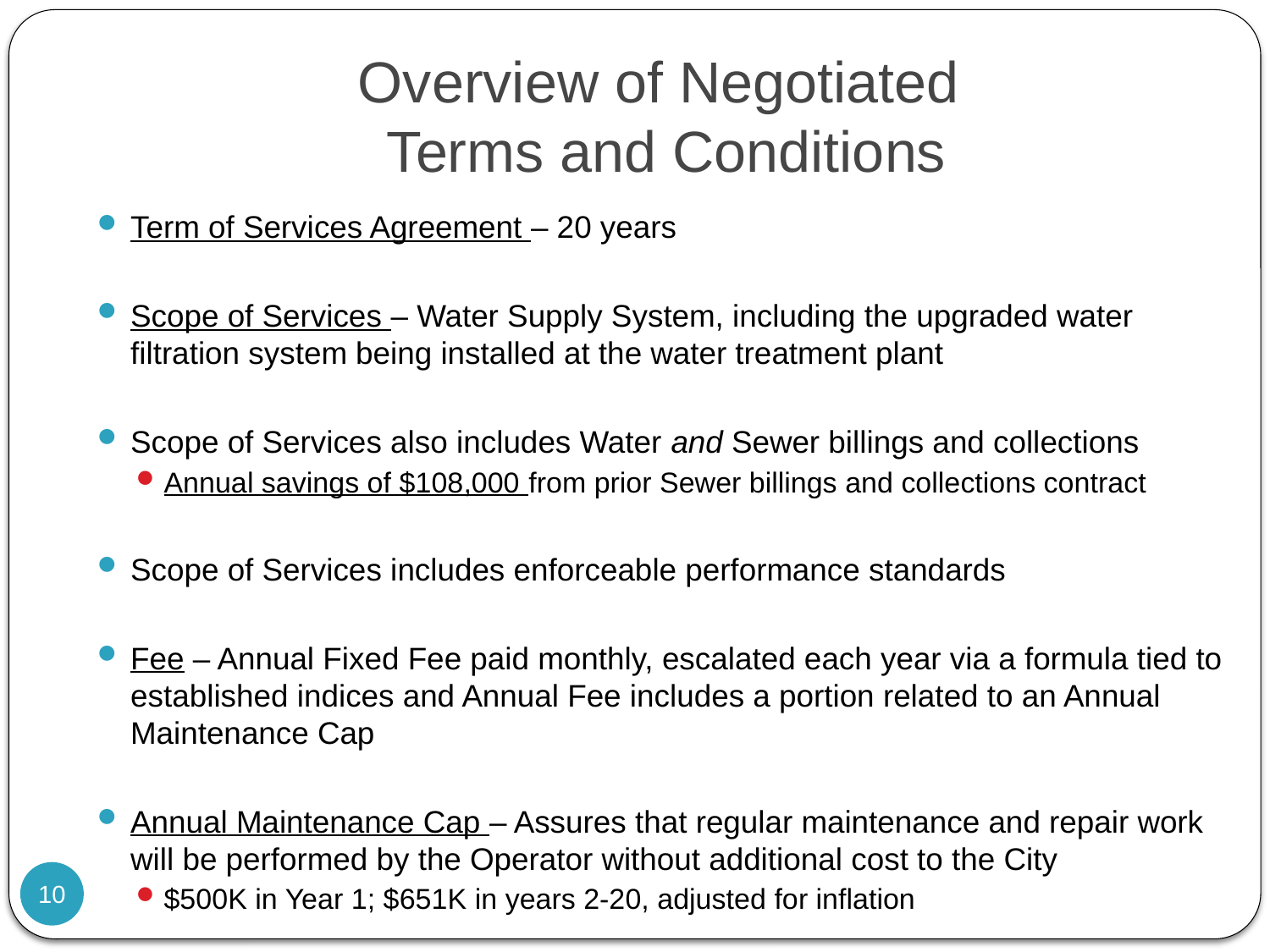

# Overview of Negotiated Terms and Conditions
Term of Services Agreement – 20 years

Scope of Services – Water Supply System, including the upgraded water filtration system being installed at the water treatment plant

Scope of Services also includes Water and Sewer billings and collections
Annual savings of $108,000 from prior Sewer billings and collections contract

Scope of Services includes enforceable performance standards

Fee – Annual Fixed Fee paid monthly, escalated each year via a formula tied to established indices and Annual Fee includes a portion related to an Annual Maintenance Cap

Annual Maintenance Cap – Assures that regular maintenance and repair work will be performed by the Operator without additional cost to the City
$500K in Year 1; $651K in years 2-20, adjusted for inflation

10